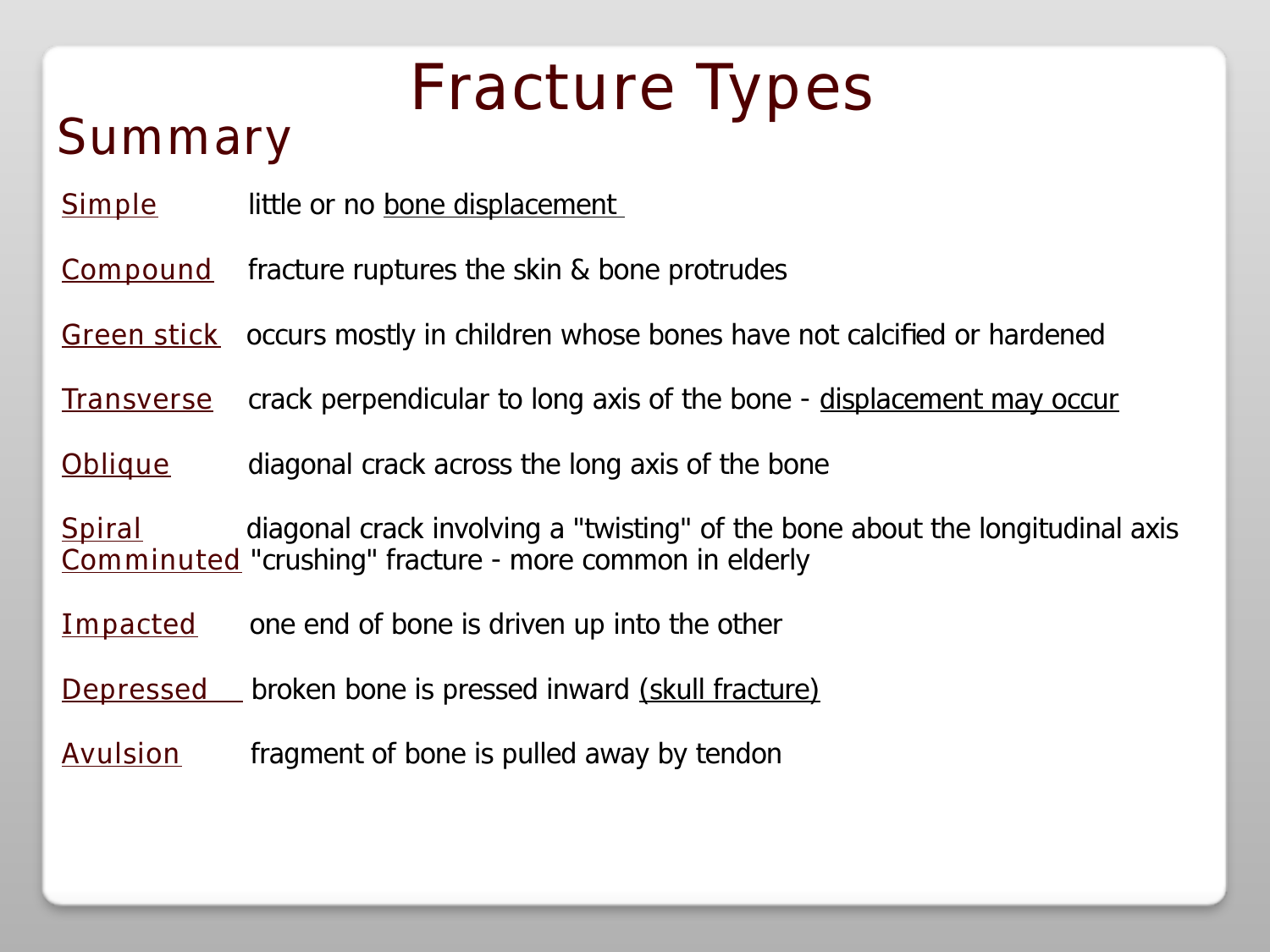

Fracture Types
Summary
Simple           little or no bone displacement
Compound    fracture ruptures the skin & bone protrudes
Green stick   occurs mostly in children whose bones have not calcified or hardened
Transverse    crack perpendicular to long axis of the bone - displacement may occur
Oblique         diagonal crack across the long axis of the bone
Spiral            diagonal crack involving a "twisting" of the bone about the longitudinal axis
Comminuted "crushing" fracture - more common in elderly
Impacted      one end of bone is driven up into the other
Depressed     broken bone is pressed inward (skull fracture)
Avulsion        fragment of bone is pulled away by tendon